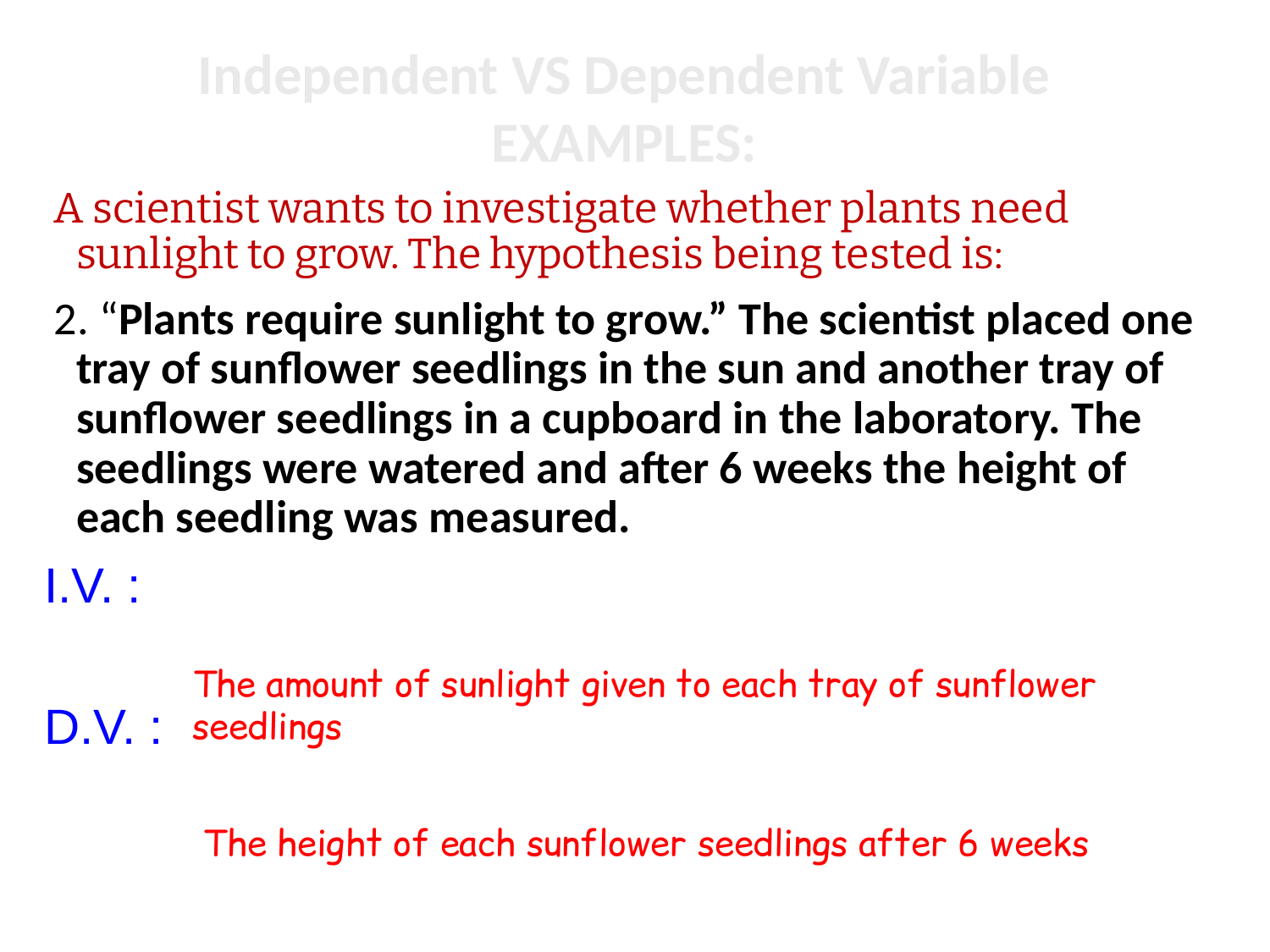

Independent VS Dependent Variable
EXAMPLES:
 A scientist wants to investigate whether plants need sunlight to grow. The hypothesis being tested is:
 2. “Plants require sunlight to grow.” The scientist placed one tray of sunflower seedlings in the sun and another tray of sunflower seedlings in a cupboard in the laboratory. The seedlings were watered and after 6 weeks the height of each seedling was measured.
I.V. :

D.V. :
The amount of sunlight given to each tray of sunflower seedlings
The height of each sunflower seedlings after 6 weeks